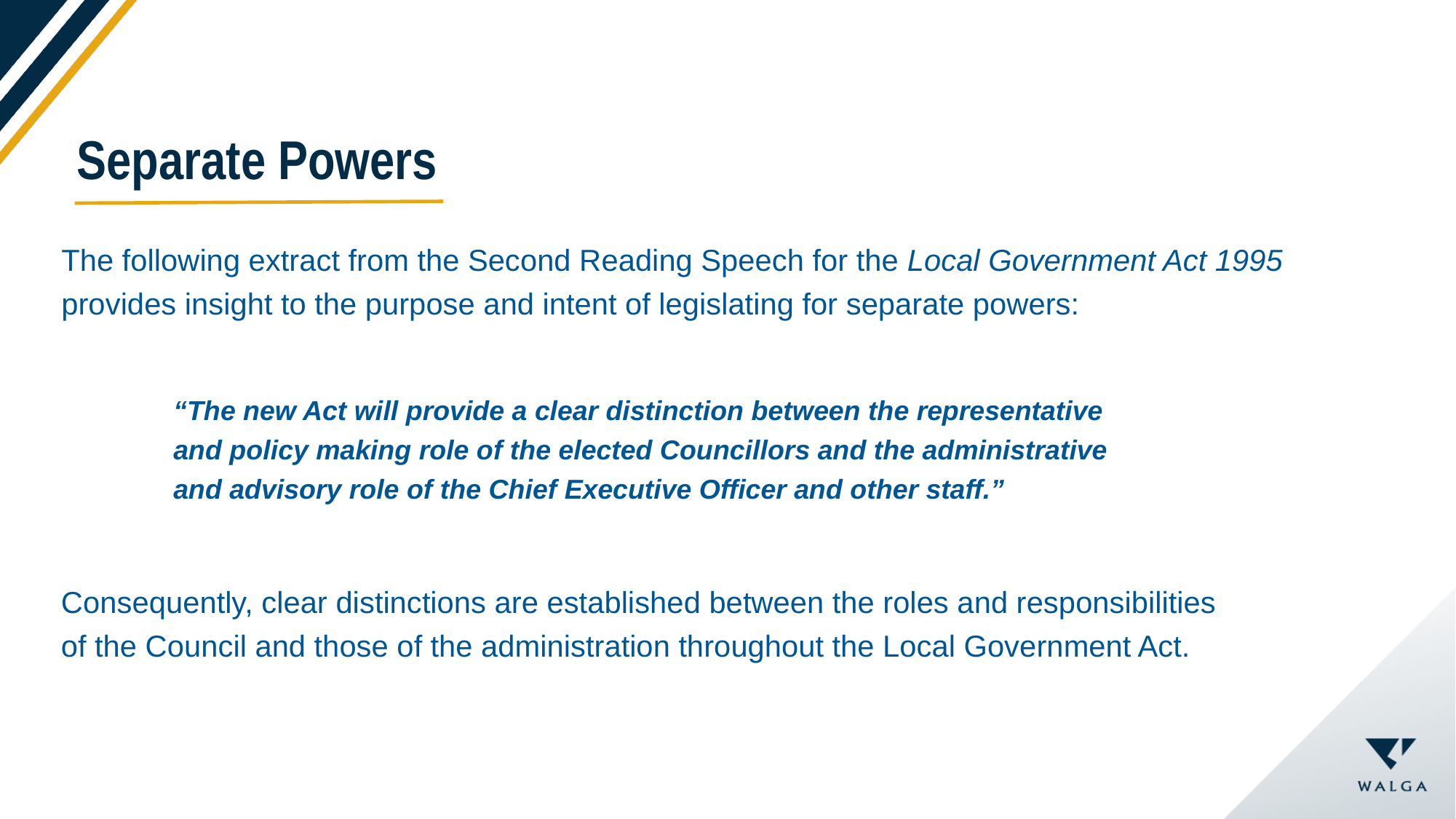

Separate Powers
The following extract from the Second Reading Speech for the Local Government Act 1995 provides insight to the purpose and intent of legislating for separate powers:

“The new Act will provide a clear distinction between the representative and policy making role of the elected Councillors and the administrative and advisory role of the Chief Executive Officer and other staff.”
Consequently, clear distinctions are established between the roles and responsibilities of the Council and those of the administration throughout the Local Government Act.